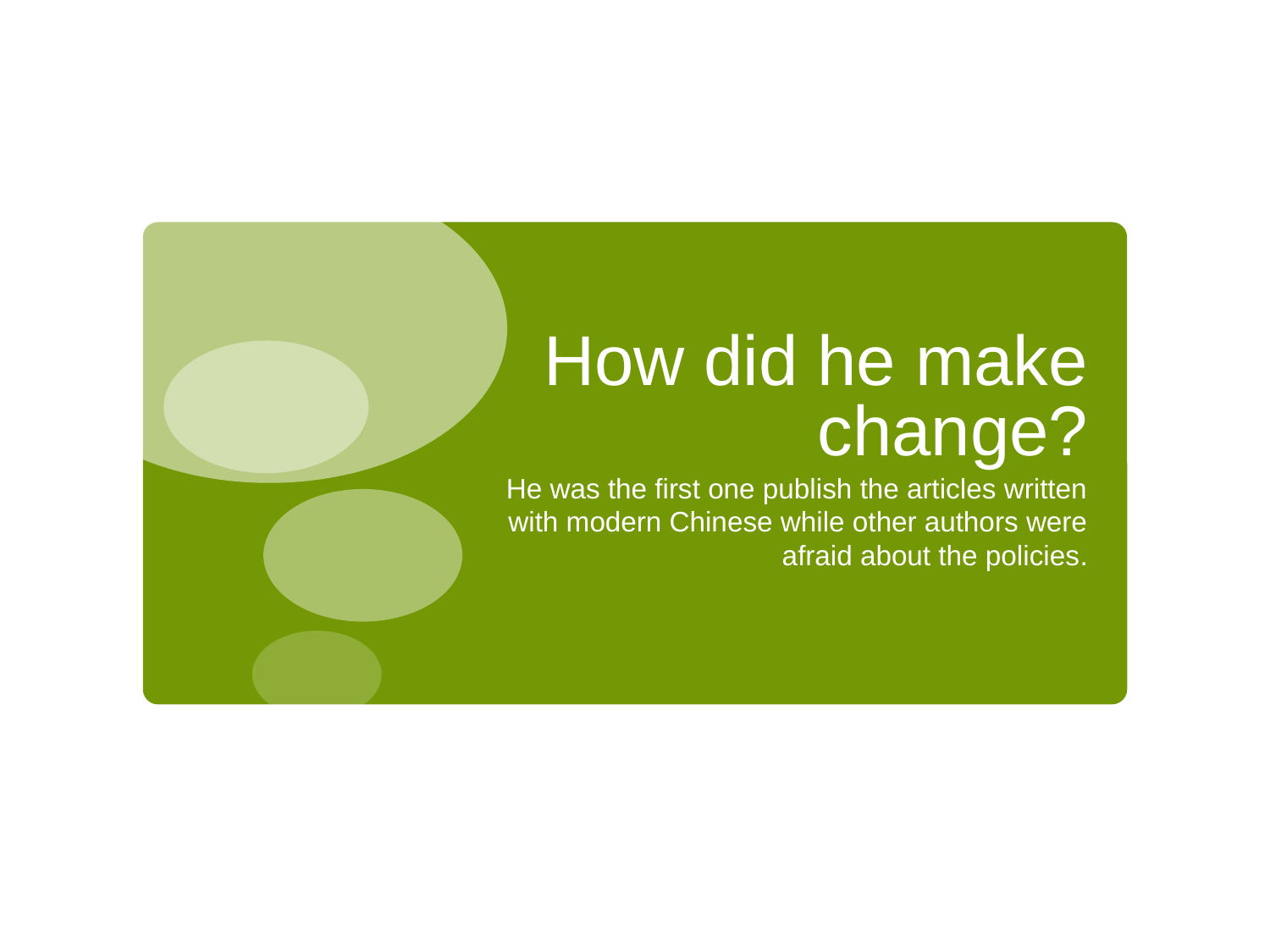

# How did he make change?
He was the first one publish the articles written with modern Chinese while other authors were afraid about the policies.